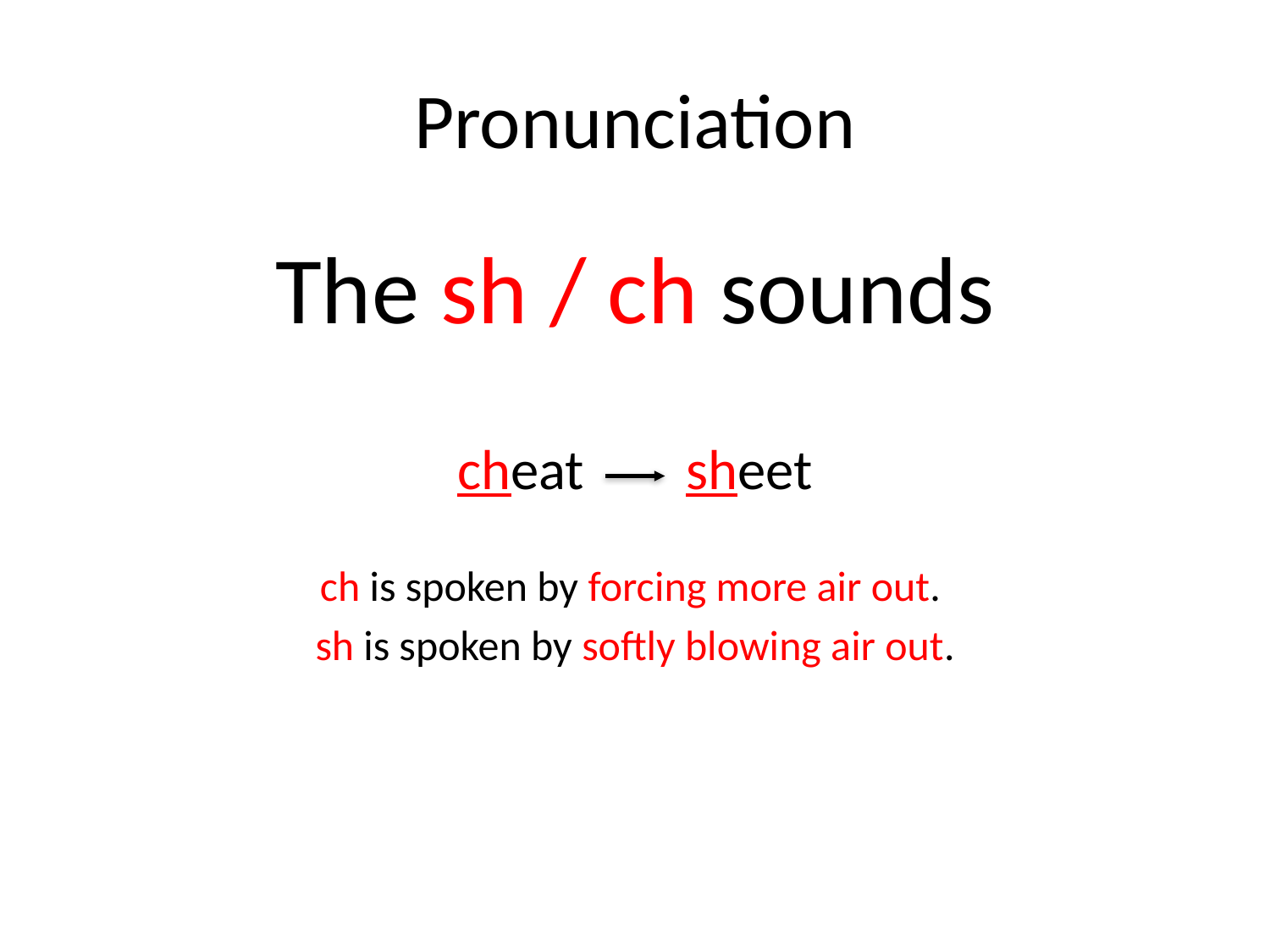

# Pronunciation
The sh / ch sounds

cheat        sheet

ch is spoken by forcing more air out.
sh is spoken by softly blowing air out.